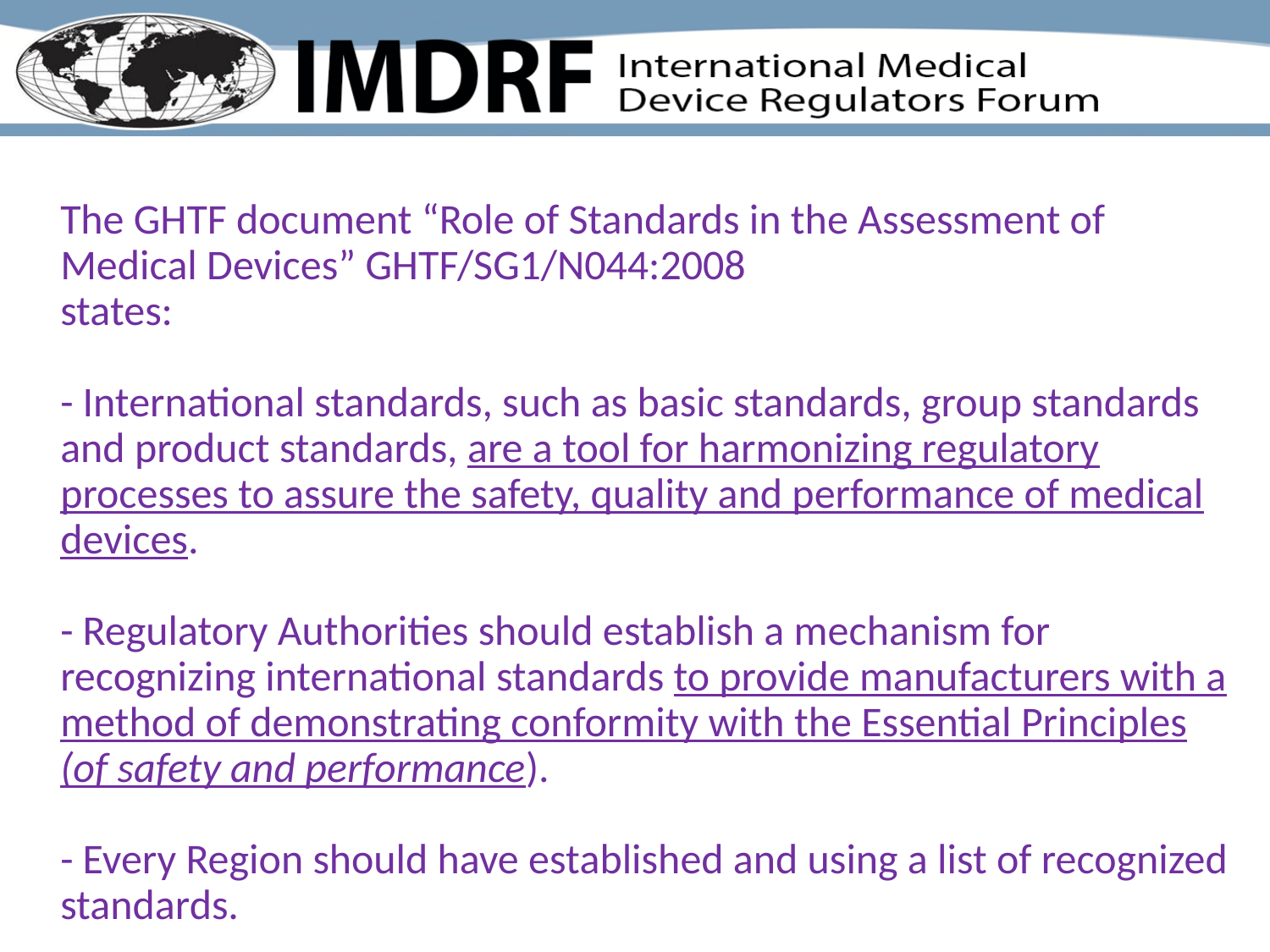

# The GHTF document “Role of Standards in the Assessment of Medical Devices” GHTF/SG1/N044:2008 states: - International standards, such as basic standards, group standards and product standards, are a tool for harmonizing regulatory processes to assure the safety, quality and performance of medical devices. - Regulatory Authorities should establish a mechanism for recognizing international standards to provide manufacturers with a method of demonstrating conformity with the Essential Principles (of safety and performance). - Every Region should have established and using a list of recognized standards.